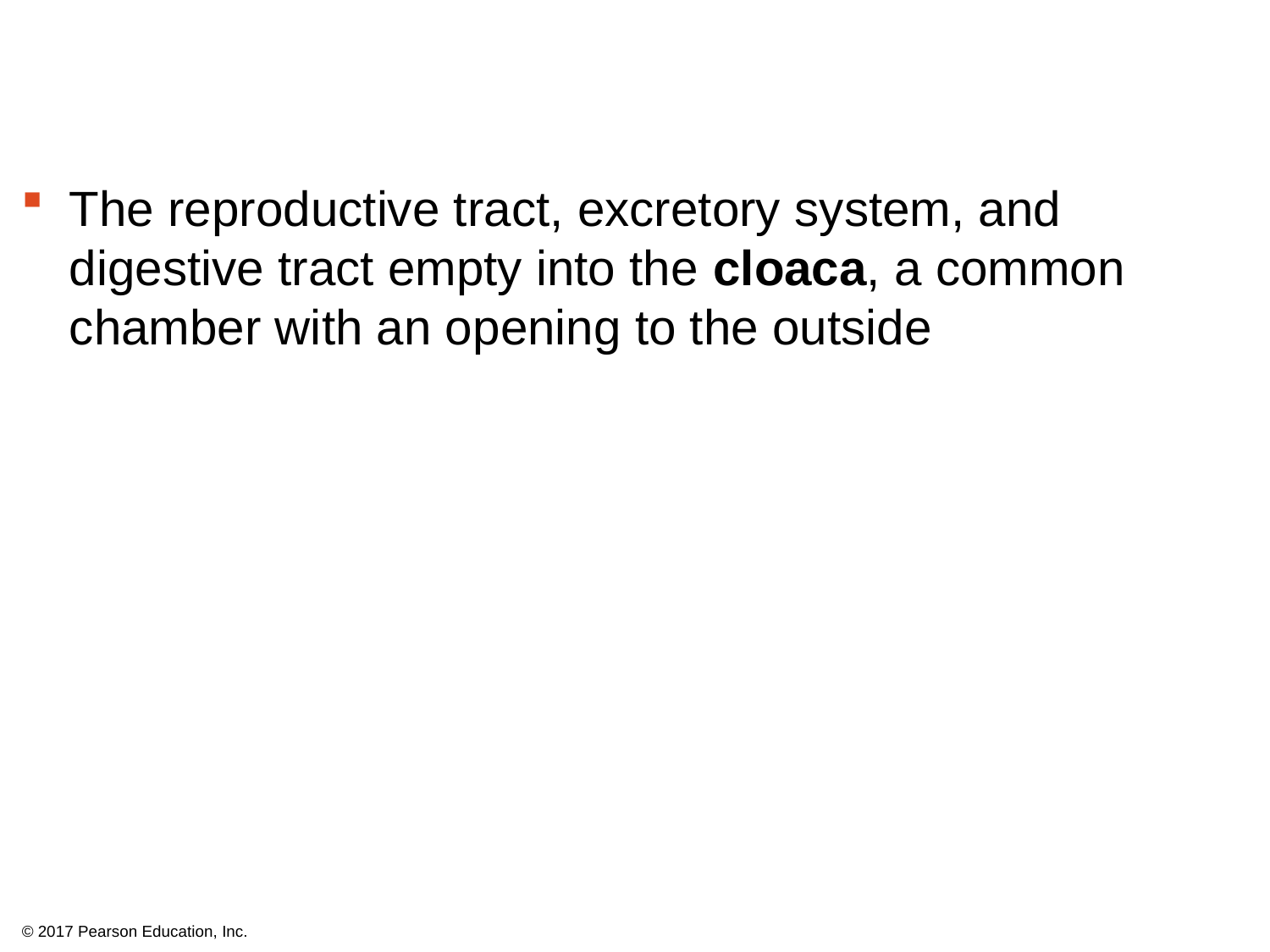

The reproductive tract, excretory system, and digestive tract empty into the cloaca, a common chamber with an opening to the outside

© 2017 Pearson Education, Inc.